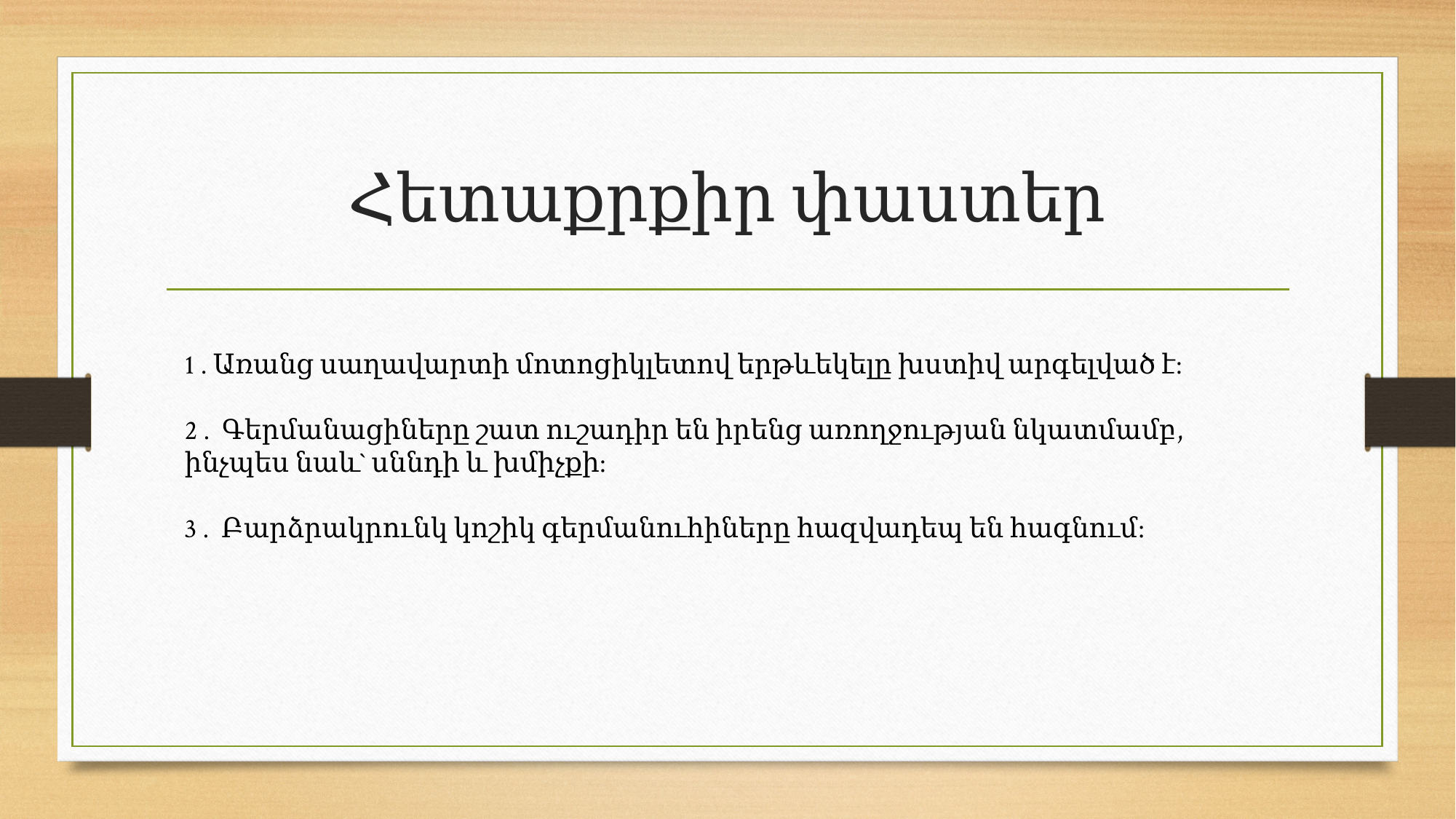

# Հետաքրքիր փաստեր
1․Առանց սաղավարտի մոտոցիկլետով երթևեկելը խստիվ արգելված է:

2․ Գերմանացիները շատ ուշադիր են իրենց առողջության նկատմամբ, ինչպես նաև` սննդի և խմիչքի:

3․ Բարձրակրունկ կոշիկ գերմանուհիները հազվադեպ են հագնում: